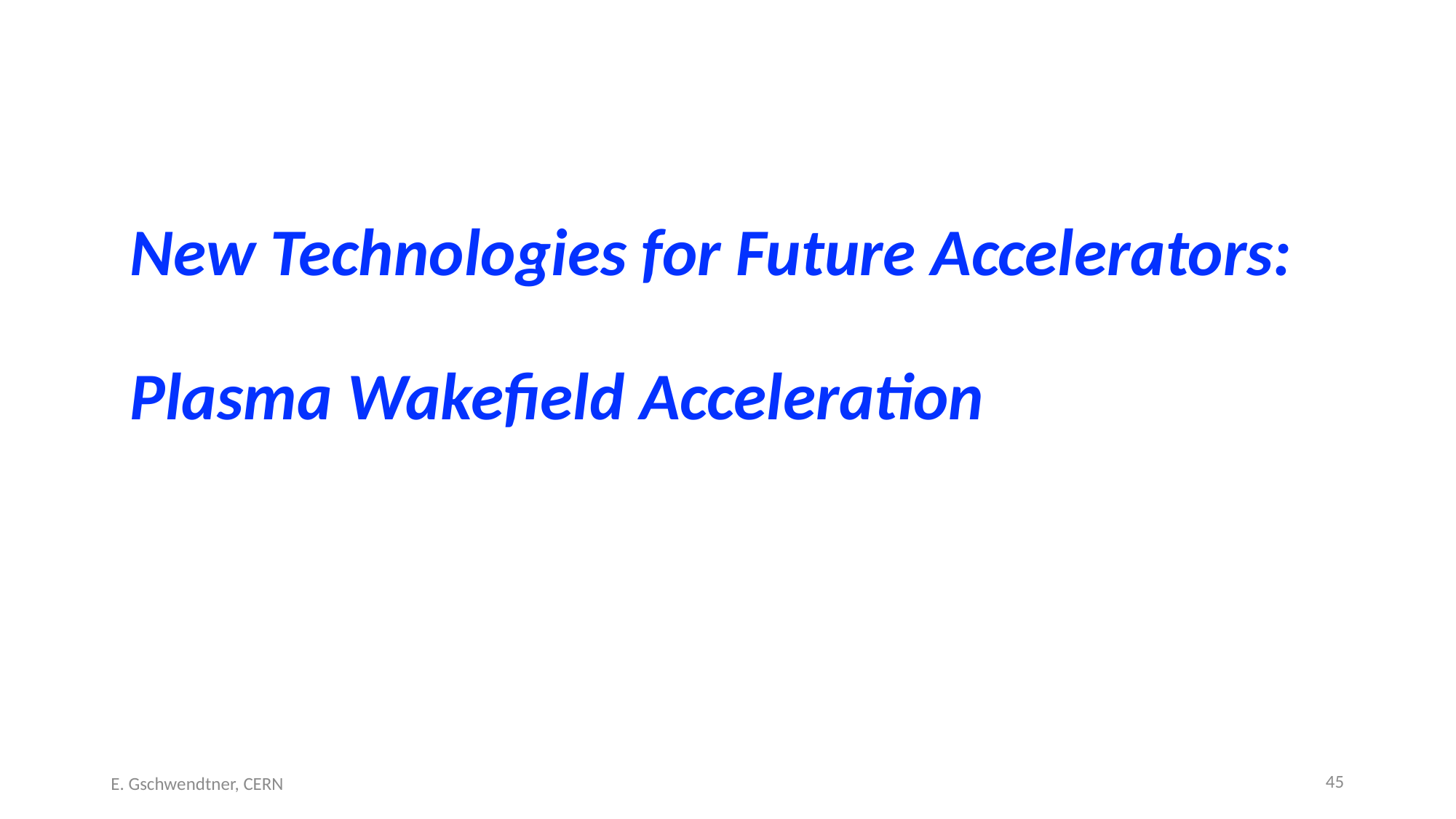

# New Technologies for Future Accelerators: Plasma Wakefield Acceleration
45
E. Gschwendtner, CERN